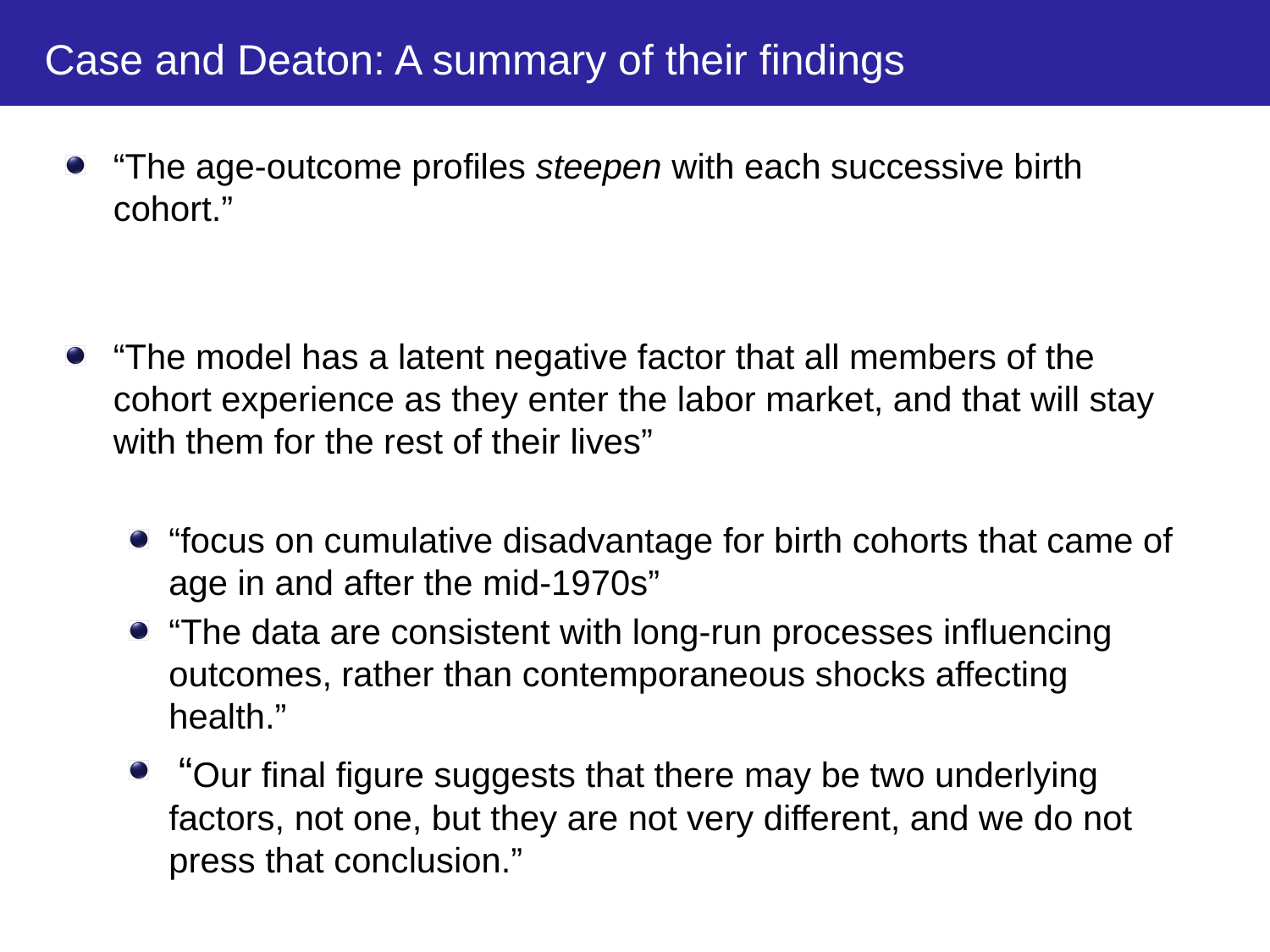

# Case and Deaton: A summary of their findings
“The age-outcome profiles steepen with each successive birth cohort.”

“The model has a latent negative factor that all members of the cohort experience as they enter the labor market, and that will stay with them for the rest of their lives”

“focus on cumulative disadvantage for birth cohorts that came of age in and after the mid-1970s”
“The data are consistent with long-run processes influencing outcomes, rather than contemporaneous shocks affecting health.”
 “Our final figure suggests that there may be two underlying factors, not one, but they are not very different, and we do not press that conclusion.”